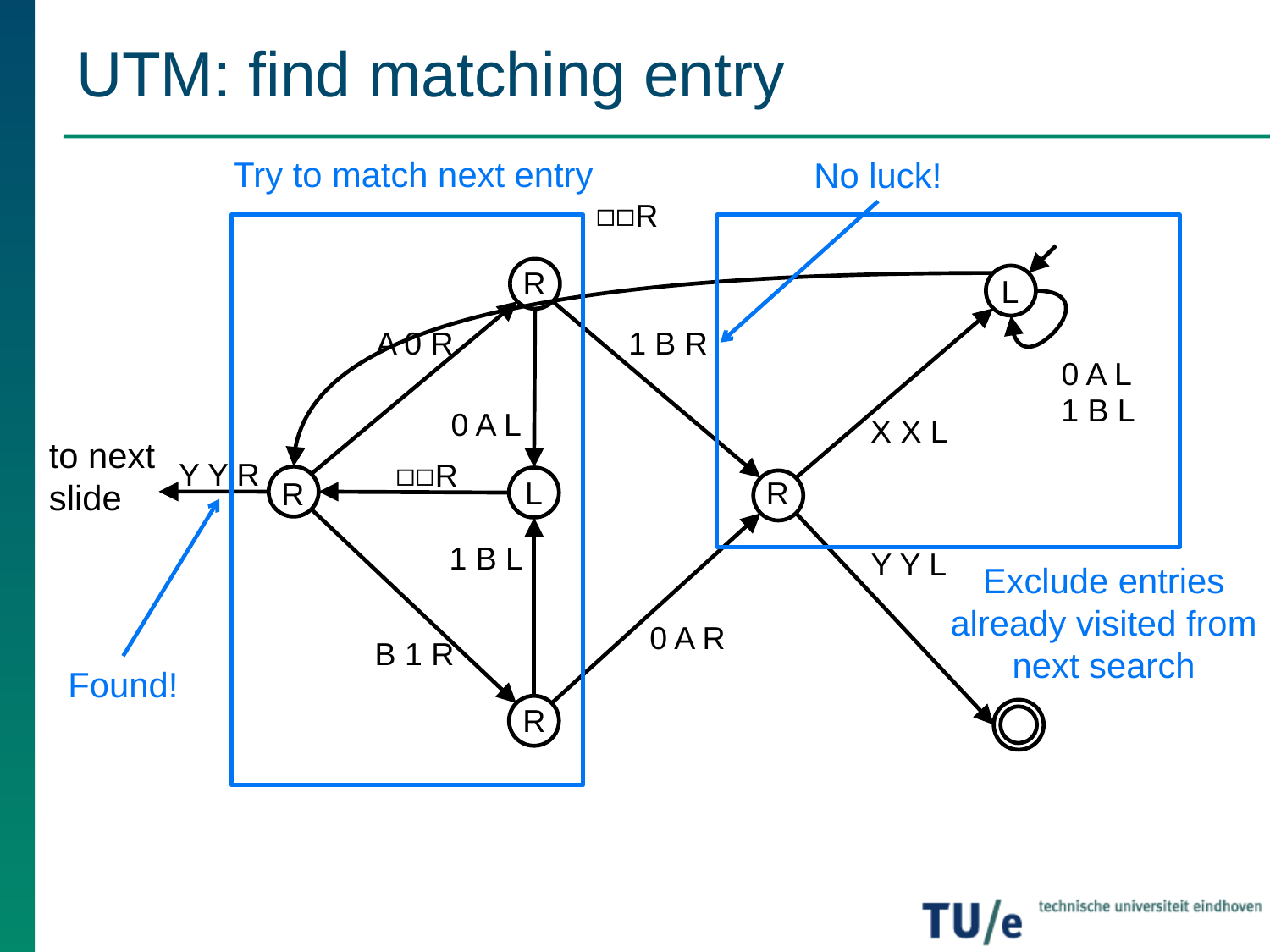

# UTM: find matching entry
Try to match next entry
No luck!
◻◻R

R

L
A 0 R
1 B R
0 A L
1 B L
0 A L
X X L
to next slide
Y Y R
◻◻R

R
L
R

1 B L
Y Y L
Exclude entries already visited from next search
0 A R
B 1 R
Found!
R